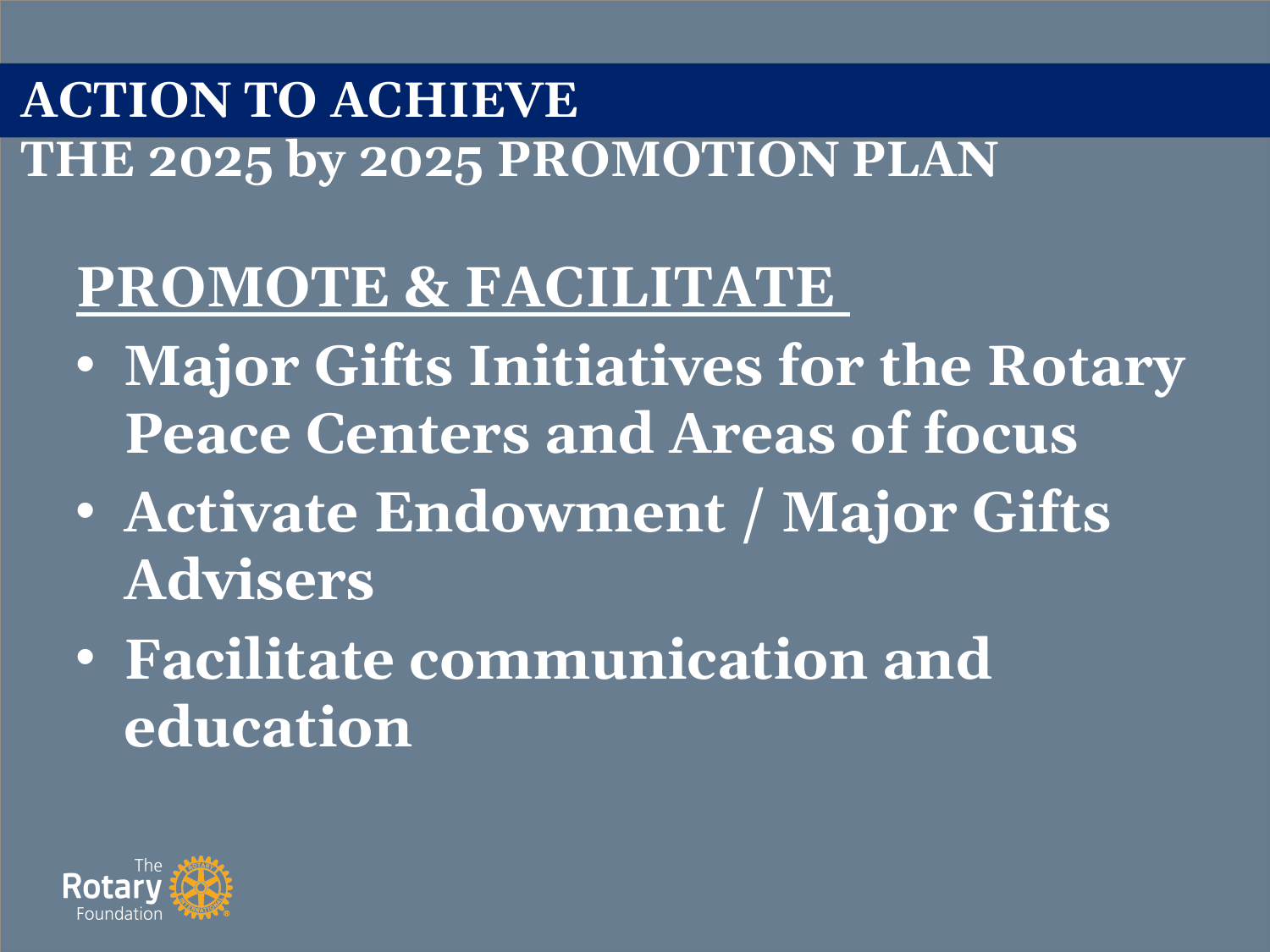

# ACTION TO ACHIEVE THE 2025 by 2025 PROMOTION PLAN

PROMOTE & FACILITATE
Major Gifts Initiatives for the Rotary Peace Centers and Areas of focus
Activate Endowment / Major Gifts Advisers
Facilitate communication and education